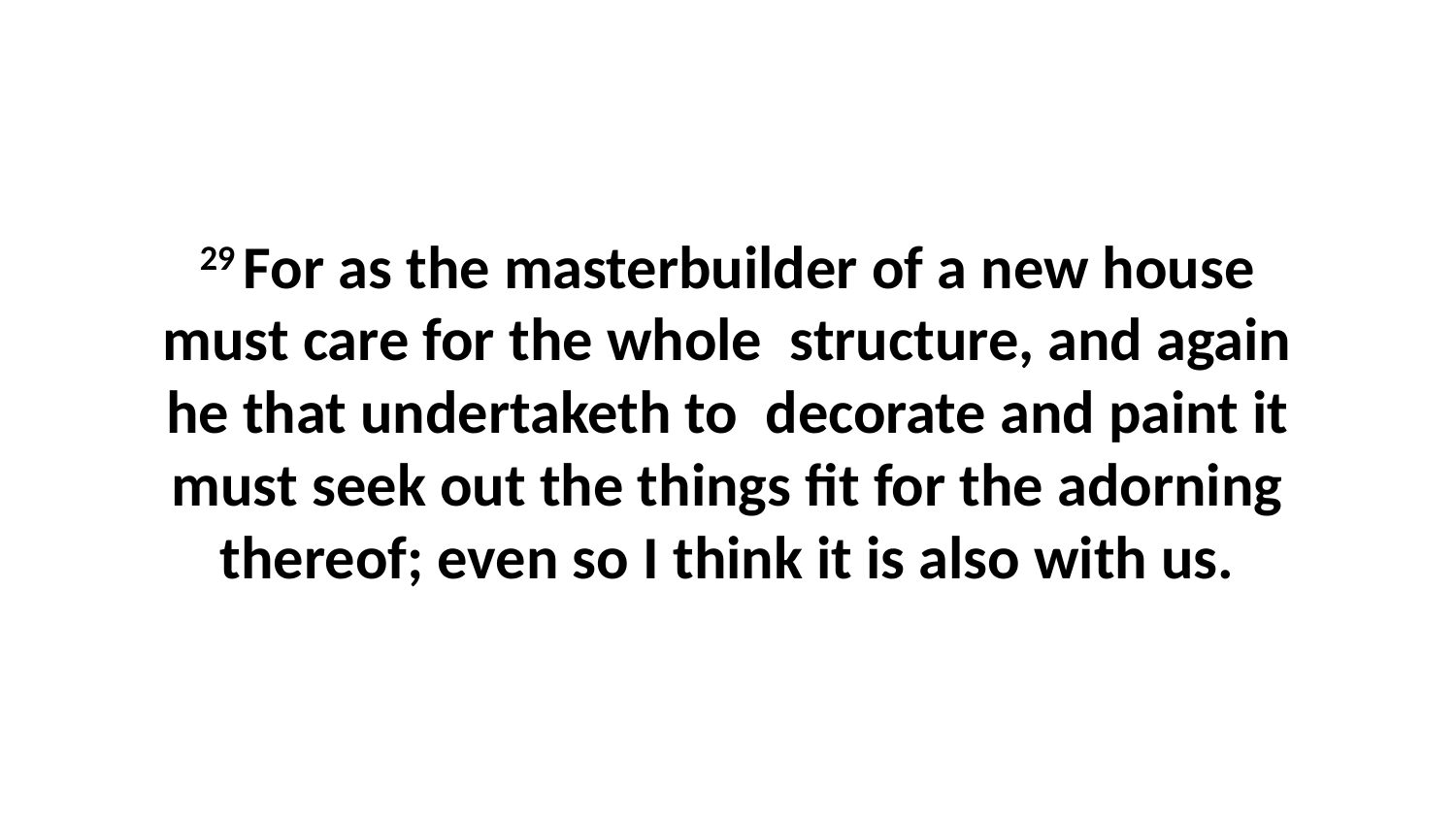

29 For as the masterbuilder of a new house must care for the whole  structure, and again he that undertaketh to  decorate and paint it must seek out the things fit for the adorning thereof; even so I think it is also with us.